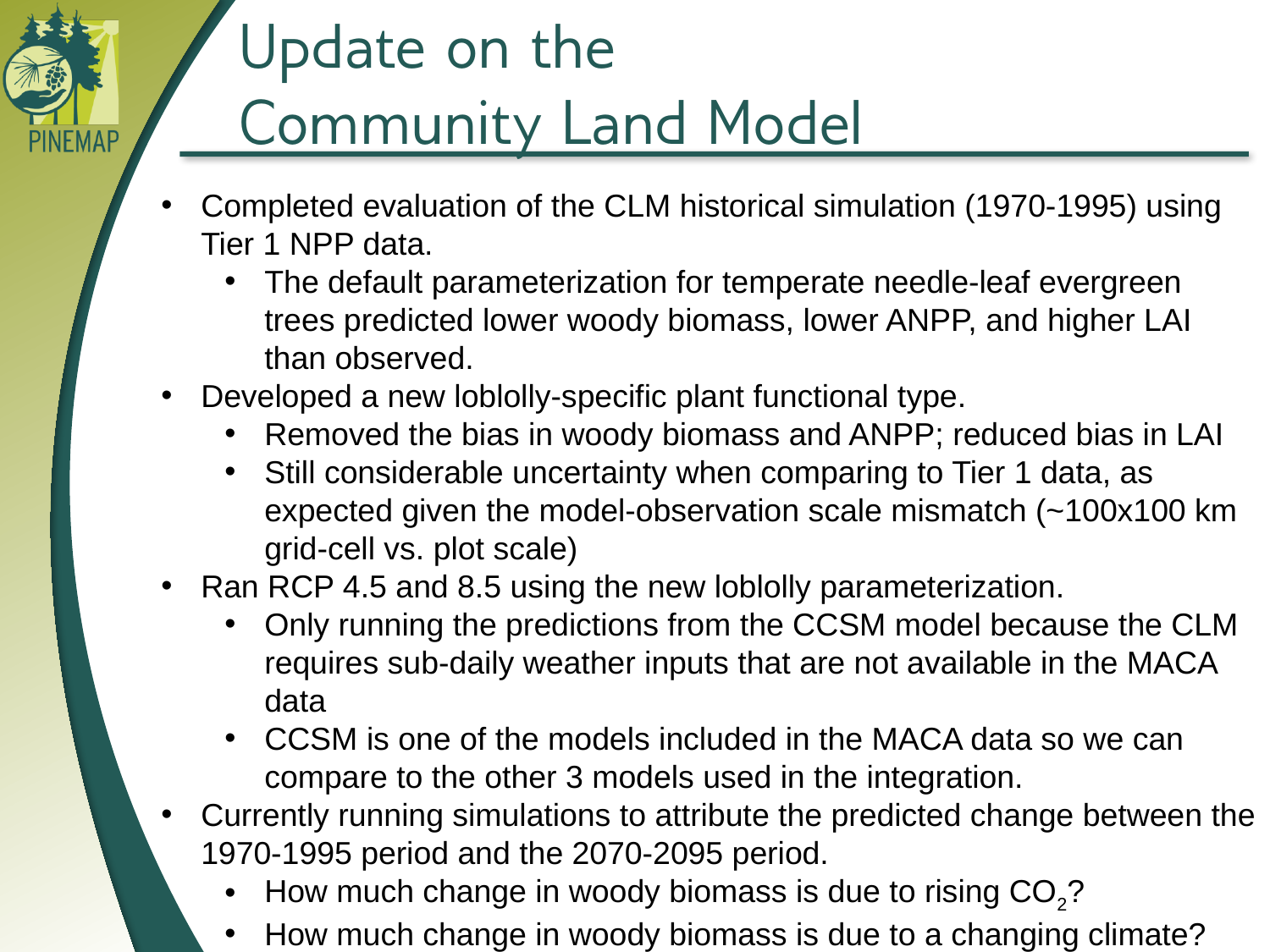

# Update on the Community Land Model
Completed evaluation of the CLM historical simulation (1970-1995) using Tier 1 NPP data.
The default parameterization for temperate needle-leaf evergreen trees predicted lower woody biomass, lower ANPP, and higher LAI than observed.
Developed a new loblolly-specific plant functional type.
Removed the bias in woody biomass and ANPP; reduced bias in LAI
Still considerable uncertainty when comparing to Tier 1 data, as expected given the model-observation scale mismatch (~100x100 km grid-cell vs. plot scale)
Ran RCP 4.5 and 8.5 using the new loblolly parameterization.
Only running the predictions from the CCSM model because the CLM requires sub-daily weather inputs that are not available in the MACA data
CCSM is one of the models included in the MACA data so we can compare to the other 3 models used in the integration.
Currently running simulations to attribute the predicted change between the 1970-1995 period and the 2070-2095 period.
How much change in woody biomass is due to rising CO2?
How much change in woody biomass is due to a changing climate?